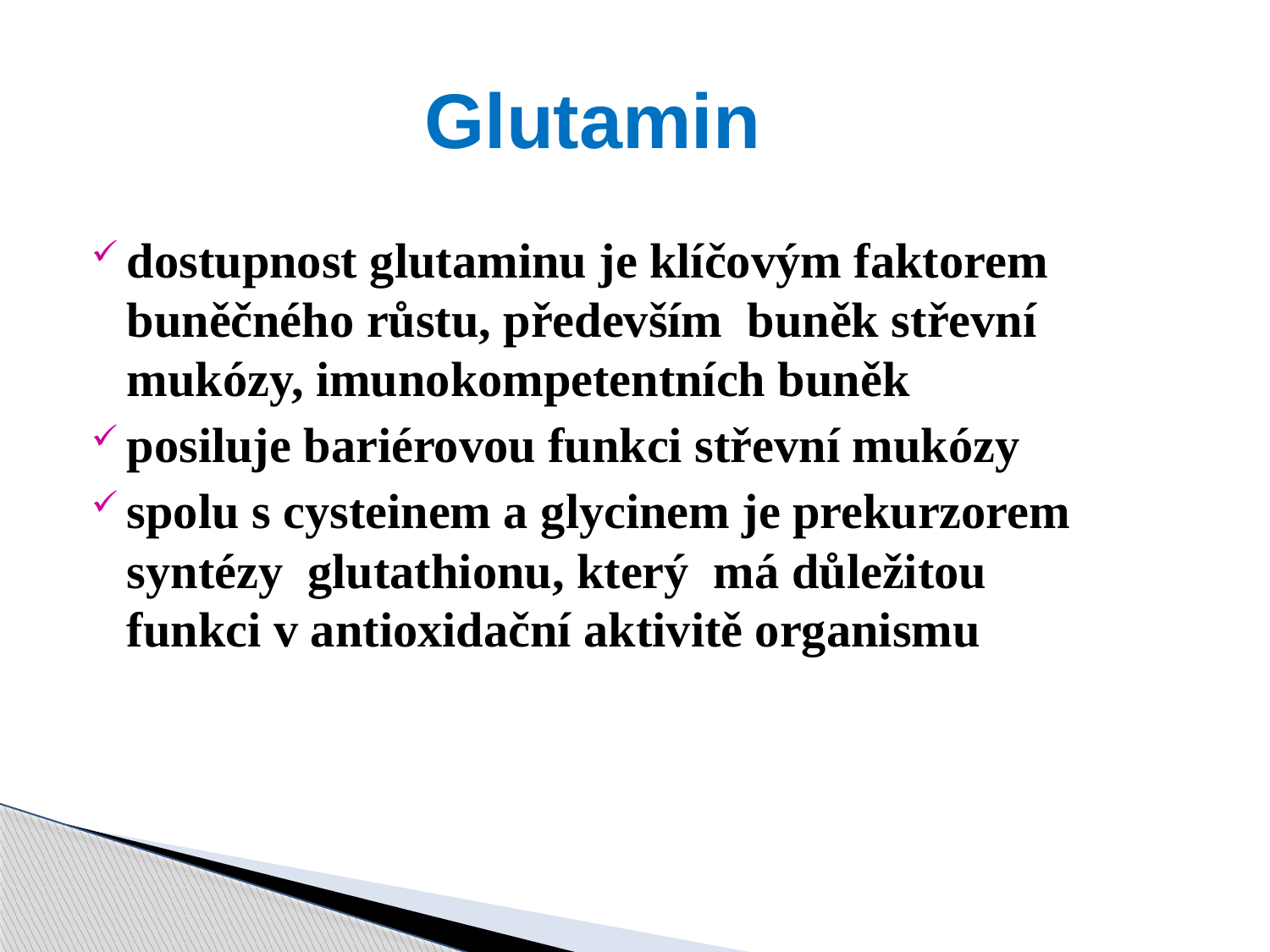

# Glutamin
dostupnost glutaminu je klíčovým faktorem buněčného růstu, především  buněk střevní  mukózy, imunokompetentních buněk
posiluje bariérovou funkci střevní mukózy
spolu s cysteinem a glycinem je prekurzorem   syntézy  glutathionu, který  má důležitou funkci v antioxidační aktivitě organismu